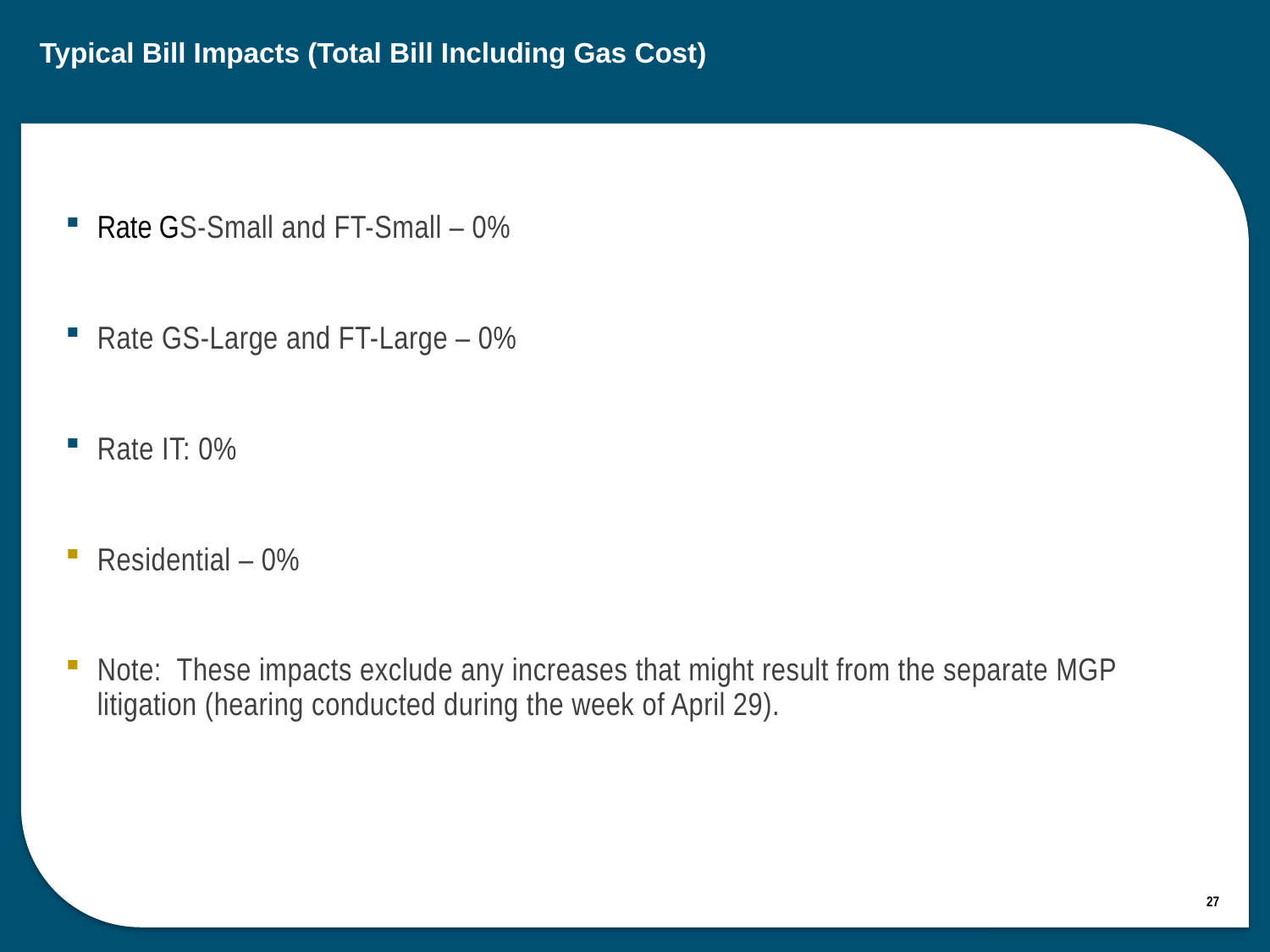

# Typical Bill Impacts (Total Bill Including Gas Cost)

Rate GS-Small and FT-Small – 0%

Rate GS-Large and FT-Large – 0%

Rate IT: 0%

Residential – 0%

Note:  These impacts exclude any increases that might result from the separate MGP litigation (hearing conducted during the week of April 29).

27